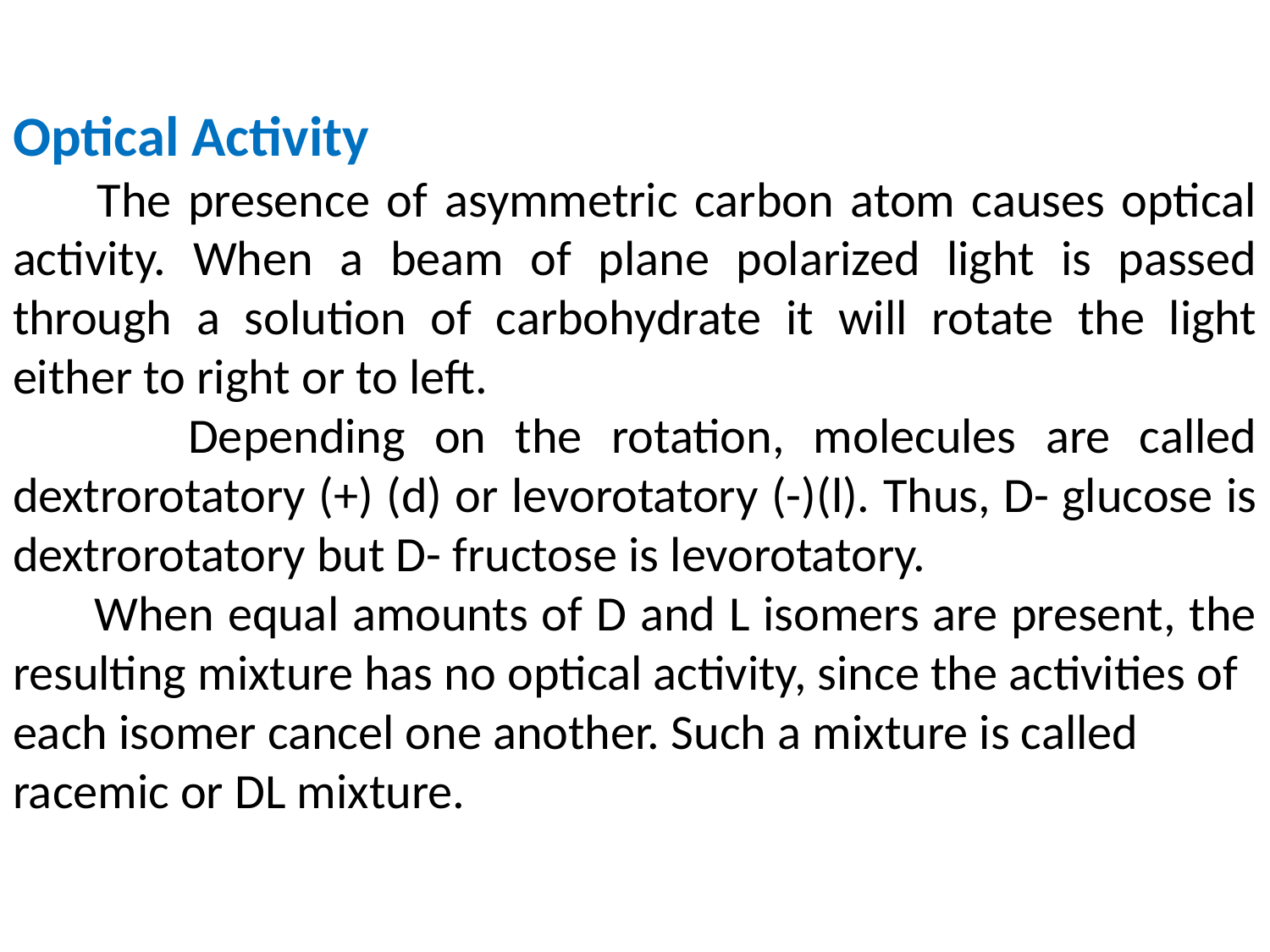

Optical Activity
     The presence of asymmetric carbon atom causes optical activity. When a beam of plane polarized light is passed through a solution of carbohydrate it will rotate the light either to right or to left.
      Depending on the rotation, molecules are called dextrorotatory (+) (d) or levorotatory (-)(l). Thus, D- glucose is dextrorotatory but D- fructose is levorotatory.
      When equal amounts of D and L isomers are present, the resulting mixture has no optical activity, since the activities of
each isomer cancel one another. Such a mixture is called racemic or DL mixture.